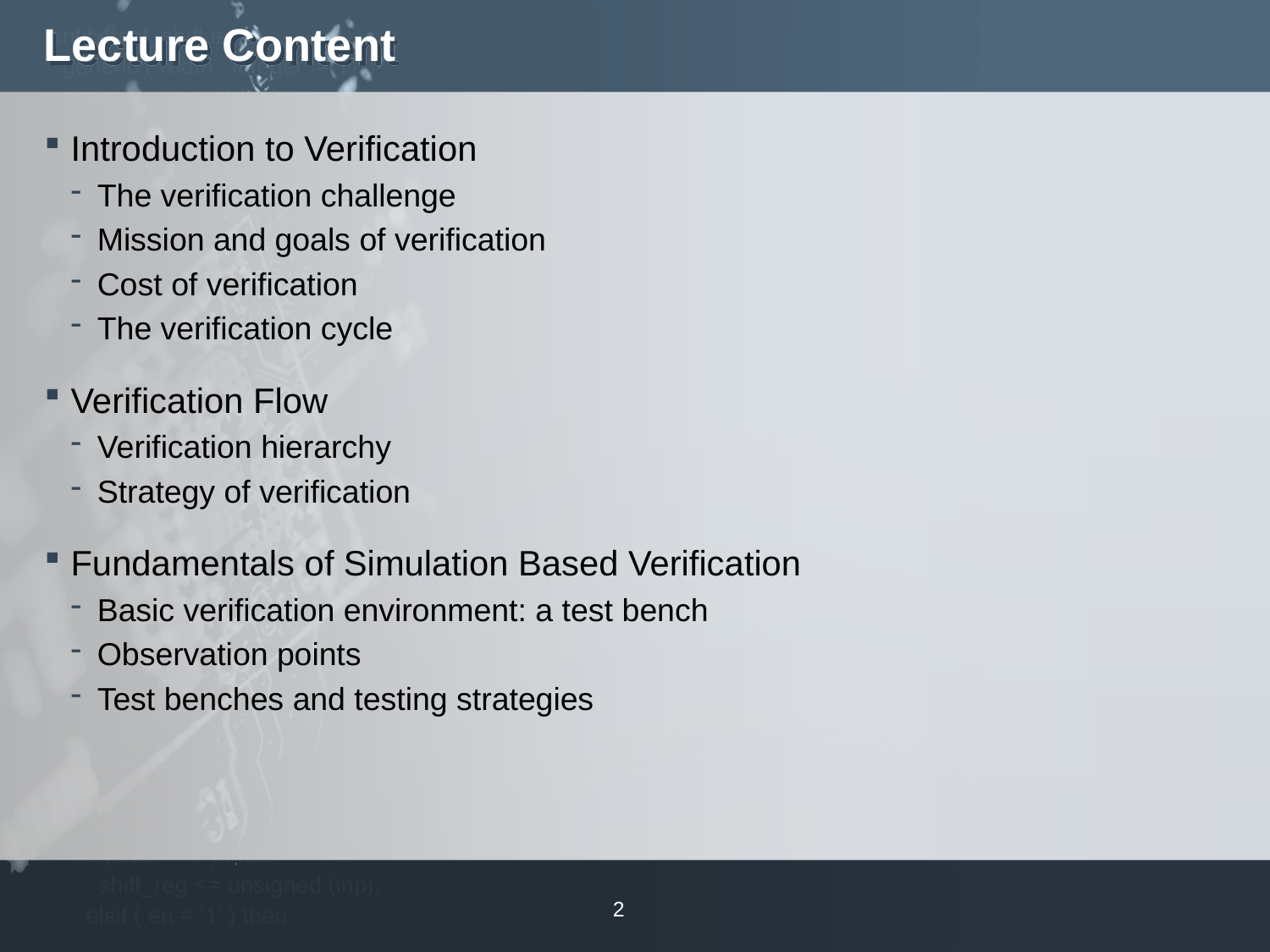

# Lecture Content
Introduction to Verification
The verification challenge
Mission and goals of verification
Cost of verification
The verification cycle

Verification Flow
Verification hierarchy
Strategy of verification

Fundamentals of Simulation Based Verification
Basic verification environment: a test bench
Observation points
Test benches and testing strategies

2